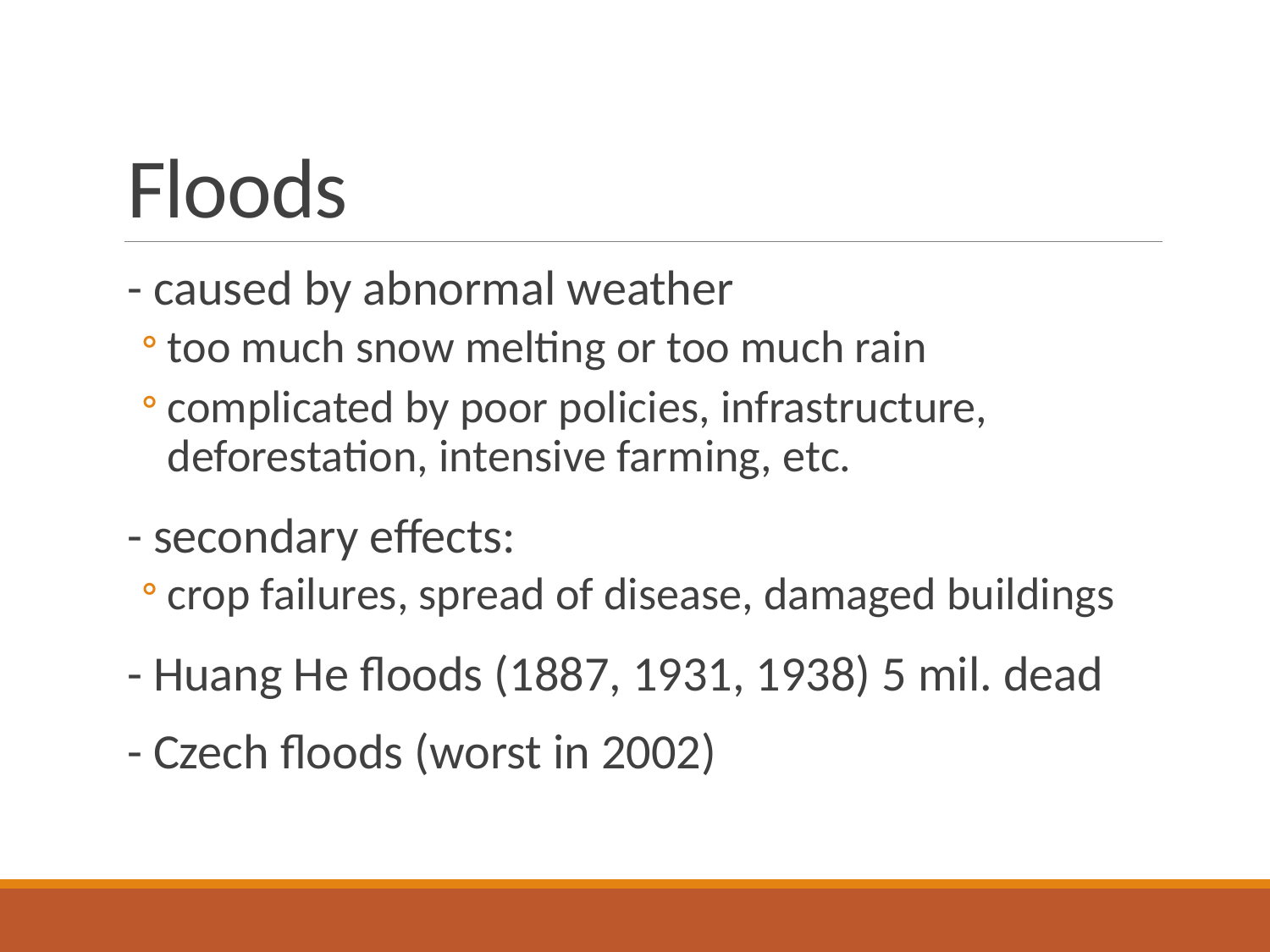

# Floods
- caused by abnormal weather
too much snow melting or too much rain
complicated by poor policies, infrastructure, deforestation, intensive farming, etc.
- secondary effects:
crop failures, spread of disease, damaged buildings
- Huang He floods (1887, 1931, 1938) 5 mil. dead
- Czech floods (worst in 2002)